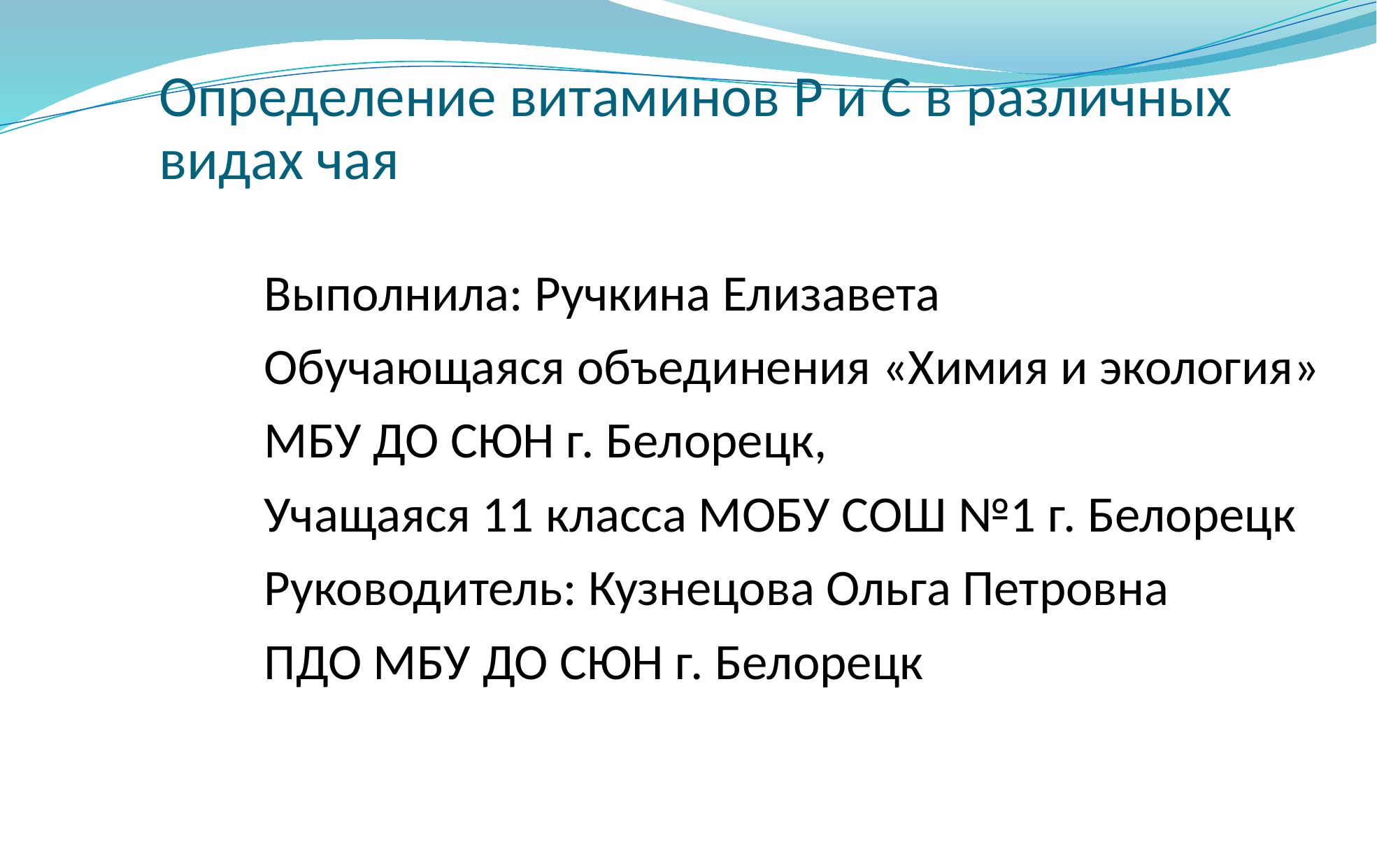

# Определение витаминов P и C в различных видах чая
Выполнила: Ручкина Елизавета
Обучающаяся объединения «Химия и экология»
МБУ ДО СЮН г. Белорецк,
Учащаяся 11 класса МОБУ СОШ №1 г. Белорецк
Руководитель: Кузнецова Ольга Петровна
ПДО МБУ ДО СЮН г. Белорецк